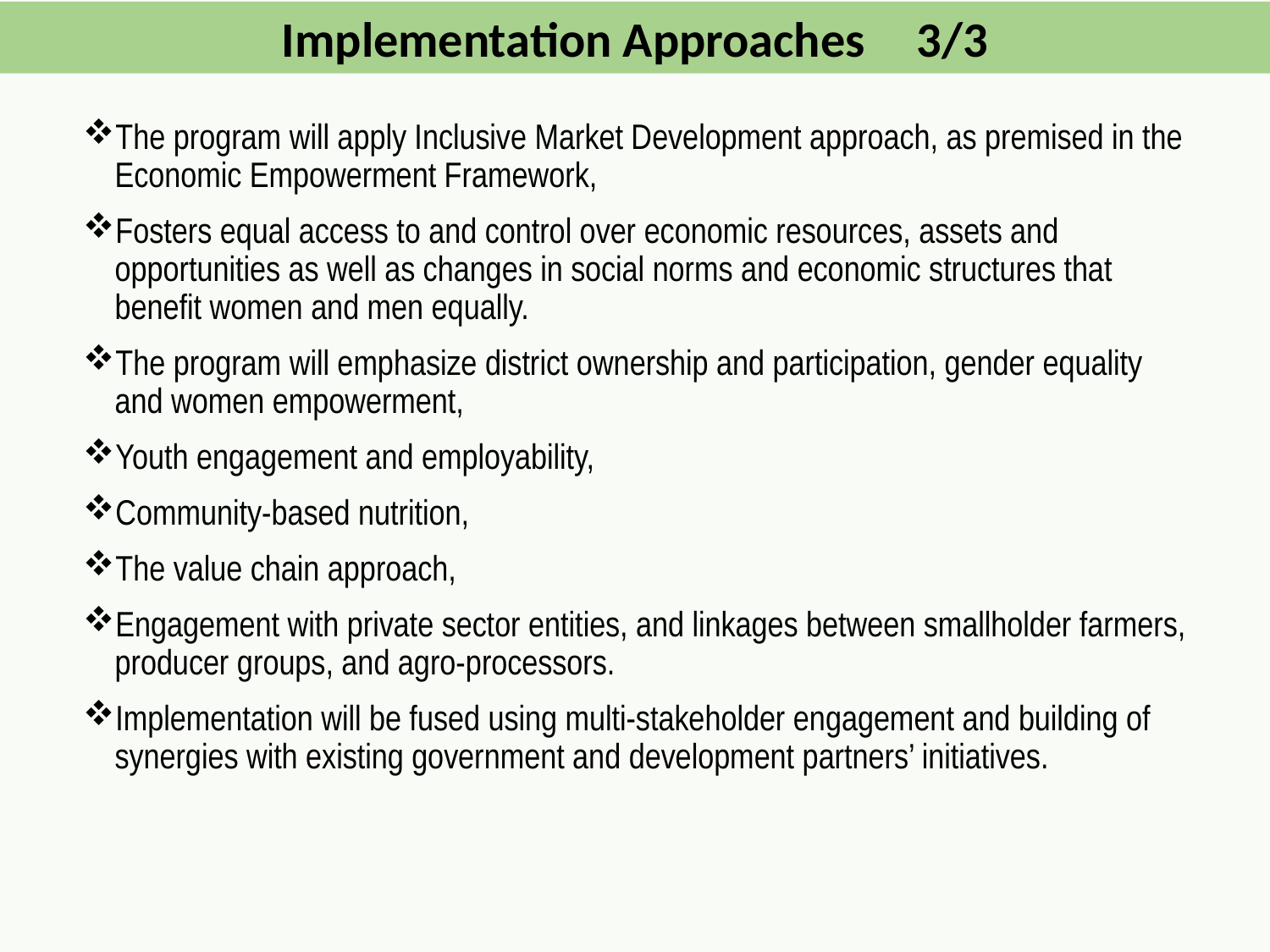

Implementation Approaches	3/3
The program will apply Inclusive Market Development approach, as premised in the Economic Empowerment Framework,
Fosters equal access to and control over economic resources, assets and opportunities as well as changes in social norms and economic structures that benefit women and men equally.
The program will emphasize district ownership and participation, gender equality and women empowerment,
Youth engagement and employability,
Community-based nutrition,
The value chain approach,
Engagement with private sector entities, and linkages between smallholder farmers, producer groups, and agro-processors.
Implementation will be fused using multi-stakeholder engagement and building of synergies with existing government and development partners’ initiatives.